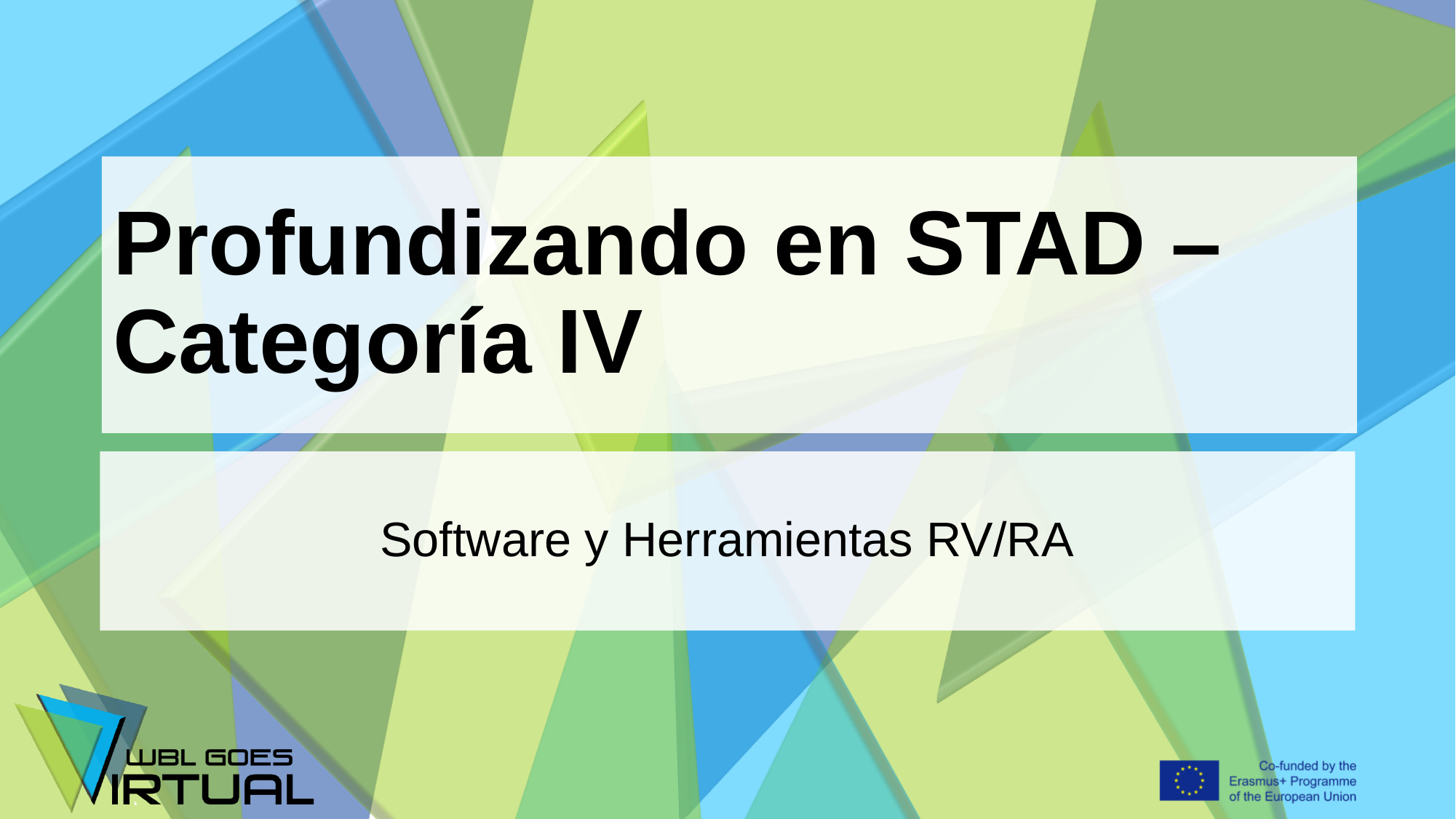

# Profundizando en STAD – Categoría IV
Software y Herramientas RV/RA